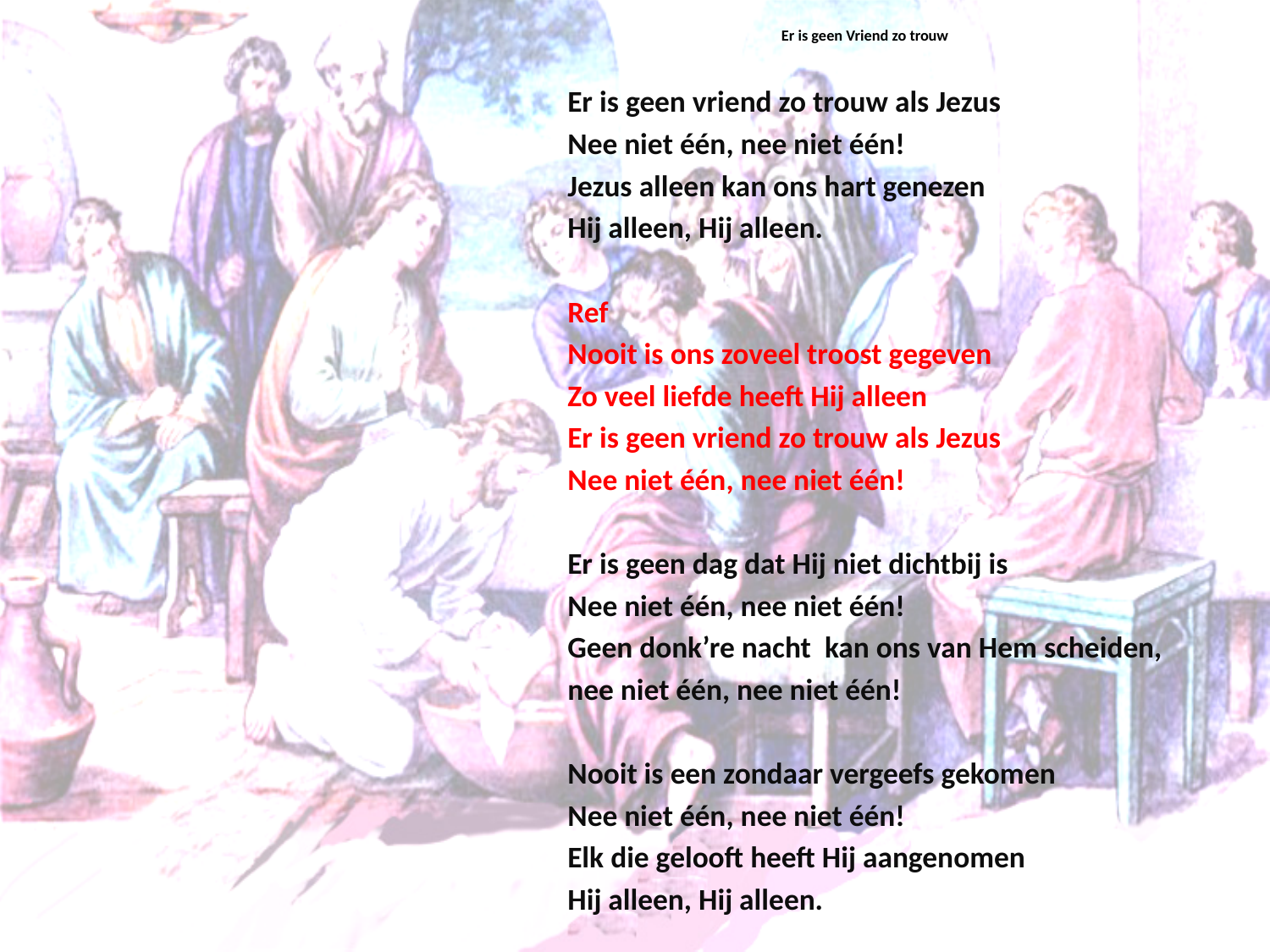

# Er is geen Vriend zo trouw
Er is geen vriend zo trouw als Jezus
Nee niet één, nee niet één!
Jezus alleen kan ons hart genezen
Hij alleen, Hij alleen.

Ref
Nooit is ons zoveel troost gegeven
Zo veel liefde heeft Hij alleen
Er is geen vriend zo trouw als Jezus
Nee niet één, nee niet één!

Er is geen dag dat Hij niet dichtbij is
Nee niet één, nee niet één!
Geen donk’re nacht  kan ons van Hem scheiden,
nee niet één, nee niet één!

Nooit is een zondaar vergeefs gekomen
Nee niet één, nee niet één!
Elk die gelooft heeft Hij aangenomen
Hij alleen, Hij alleen.